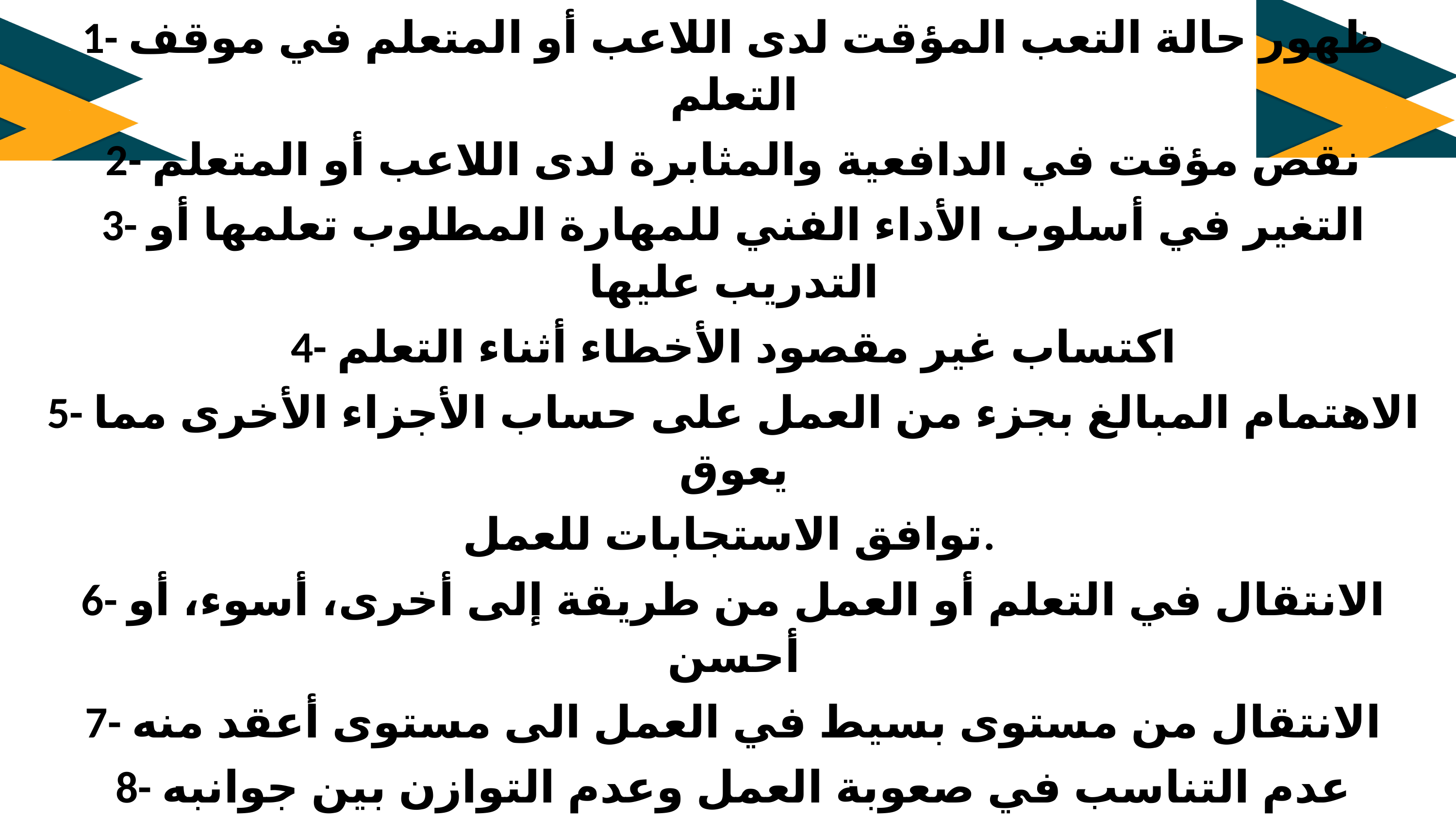

1- ظهور حالة التعب المؤقت لدى اللاعب أو المتعلم في موقف التعلم
2- نقص مؤقت في الدافعية والمثابرة لدى اللاعب أو المتعلم
3- التغير في أسلوب الأداء الفني للمهارة المطلوب تعلمها أو التدريب عليها
4- اكتساب غير مقصود الأخطاء أثناء التعلم
5- الاهتمام المبالغ بجزء من العمل على حساب الأجزاء الأخرى مما يعوق
توافق الاستجابات للعمل.
6- الانتقال في التعلم أو العمل من طريقة إلى أخرى، أسوء، أو أحسن
7- الانتقال من مستوى بسيط في العمل الى مستوى أعقد منه
8- عدم التناسب في صعوبة العمل وعدم التوازن بين جوانبه المختلفة
 9- التركيز على الدقة بعد الاهتمام بالسرعة
10 - قد تمثل الهضبة النهائية التي يستطيع الفرد أن يصل إليها في مستوى أدائه
وهذا ما يسمى الحد الفسيولوجي، أي أقصى أداء يمكن للفرد أداؤه